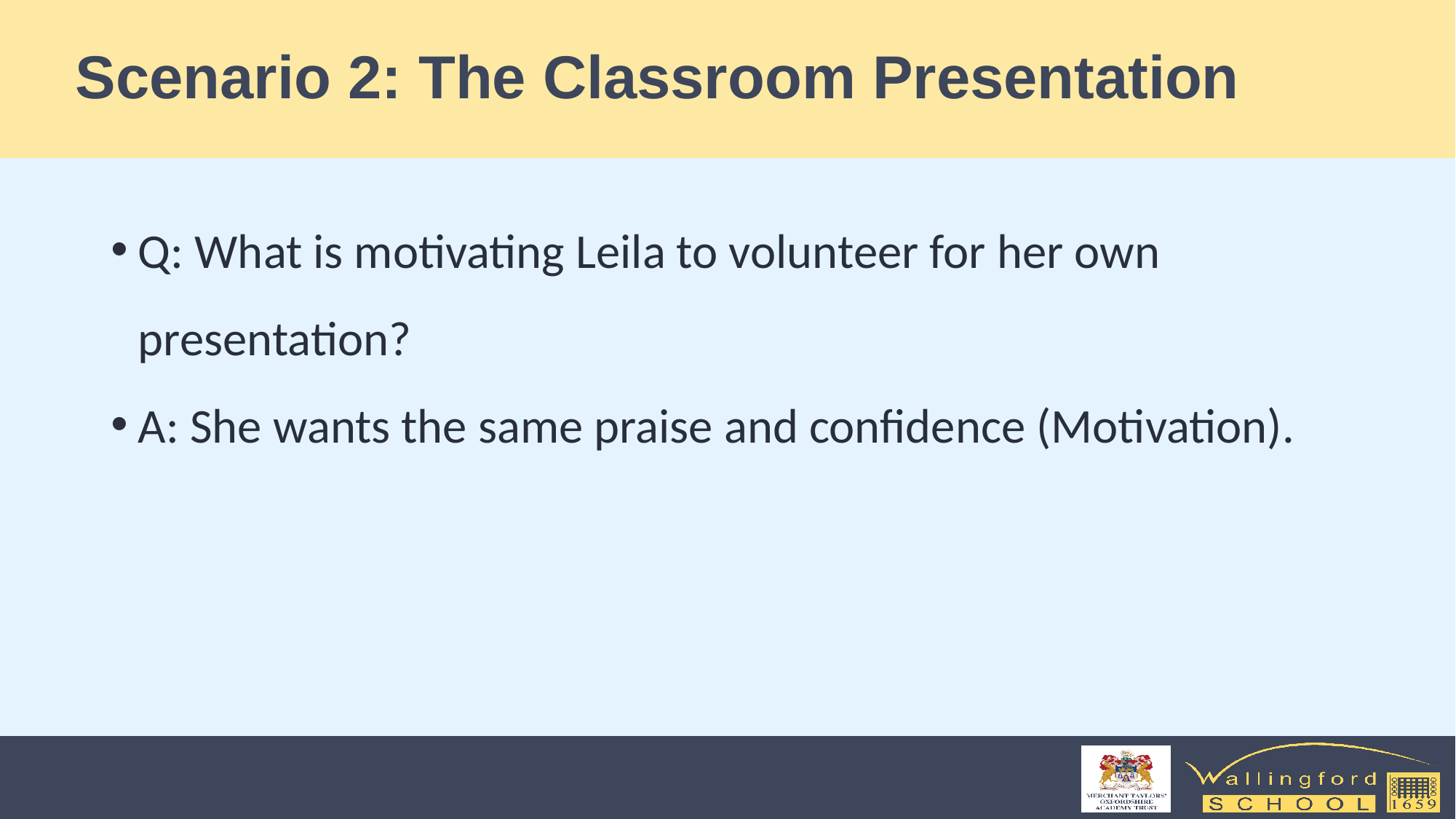

# Scenario 2: The Classroom Presentation
Q: What is motivating Leila to volunteer for her own presentation?
A: She wants the same praise and confidence (Motivation).